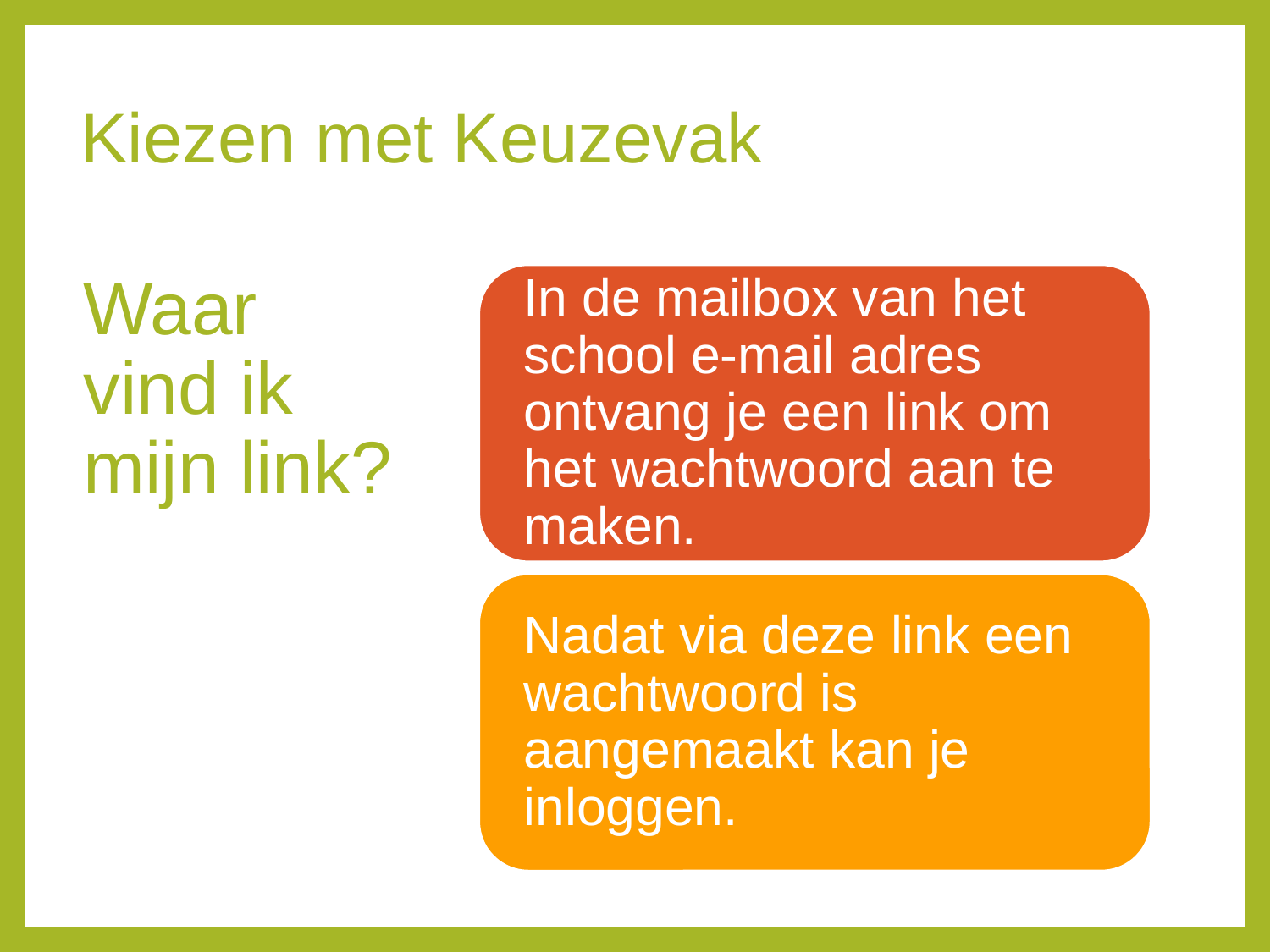

# Waar vind ik mijn link?
Kiezen met Keuzevak
In de mailbox van het school e-mail adres ontvang je een link om het wachtwoord aan te maken.
Nadat via deze link een wachtwoord is aangemaakt kan je inloggen.